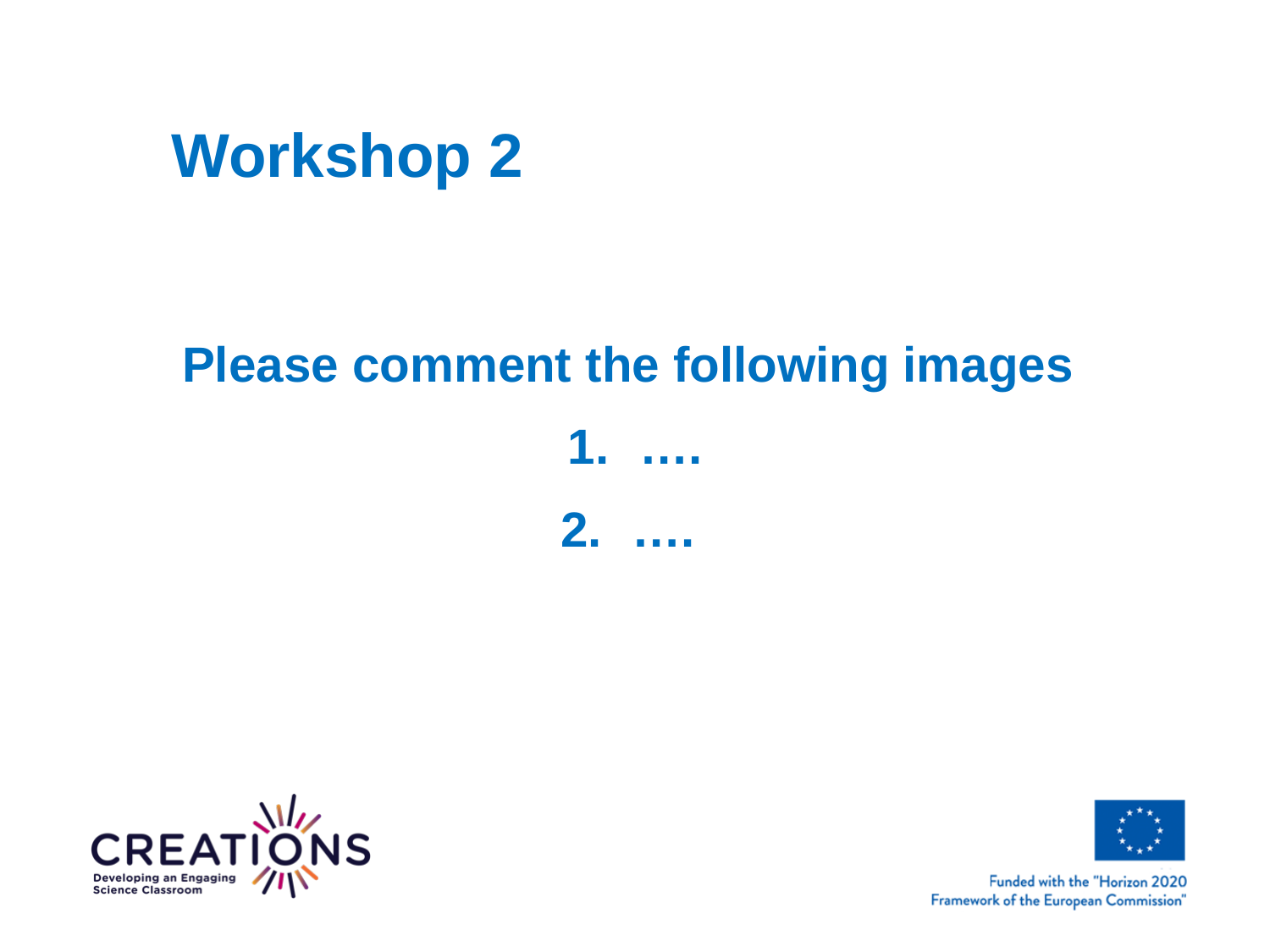

# Workshop 2
Please comment the following images
….
….